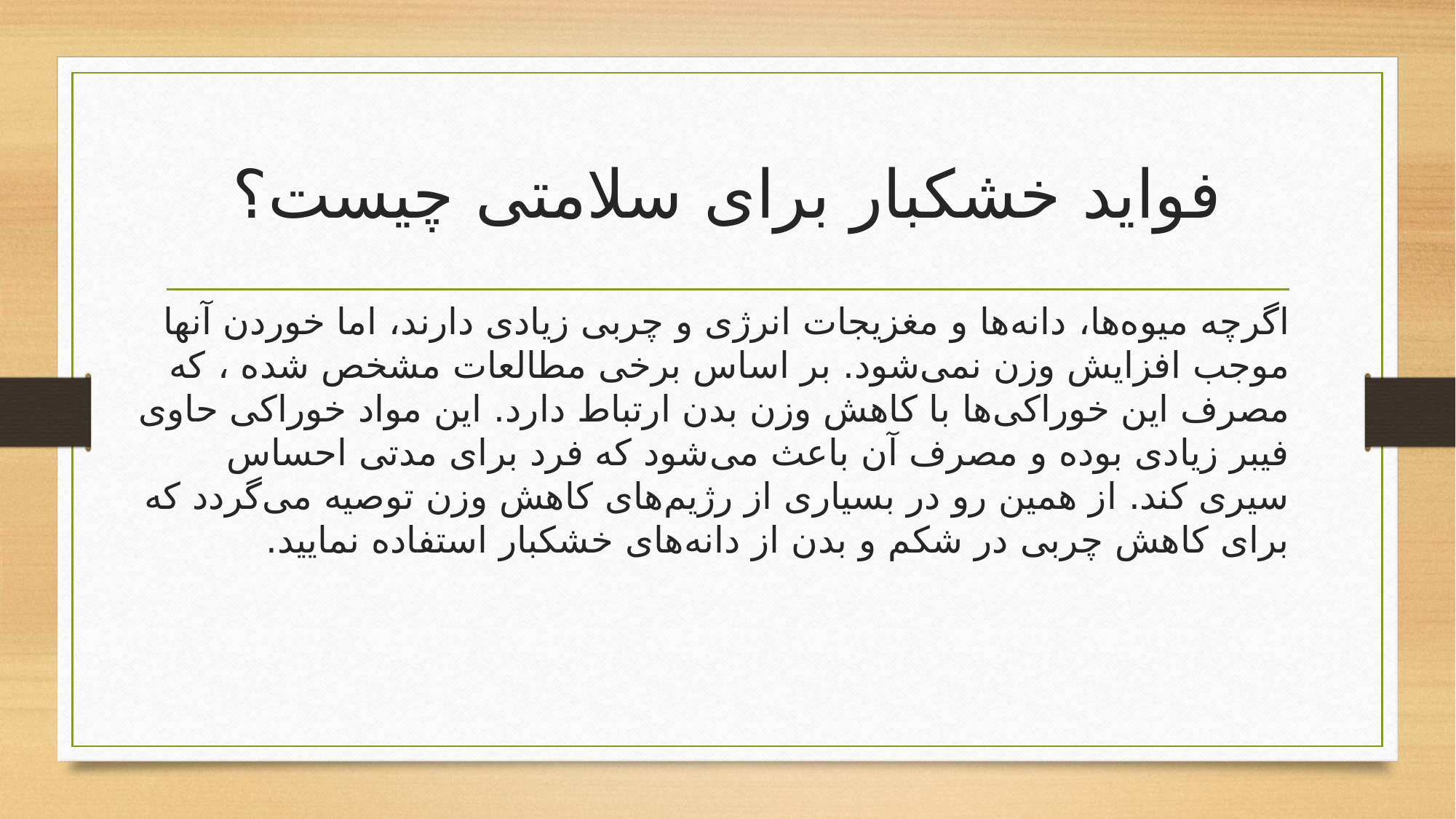

# فواید خشکبار برای سلامتی چیست؟
اگرچه میوه‌ها، دانه‌ها و مغزیجات انرژی و چربی زیادی دارند، اما خوردن آنها موجب افزایش وزن نمی‌شود. بر اساس برخی مطالعات مشخص شده ، که مصرف این خوراکی‌ها با کاهش وزن بدن ارتباط دارد. این مواد خوراکی حاوی فیبر زیادی بوده و مصرف آن باعث می‌شود که فرد برای مدتی احساس سیری کند. از همین رو در بسیاری از رژیم‌های کاهش وزن توصیه می‌گردد که برای کاهش چربی در شکم و بدن از دانه‌های خشکبار استفاده نمایید.